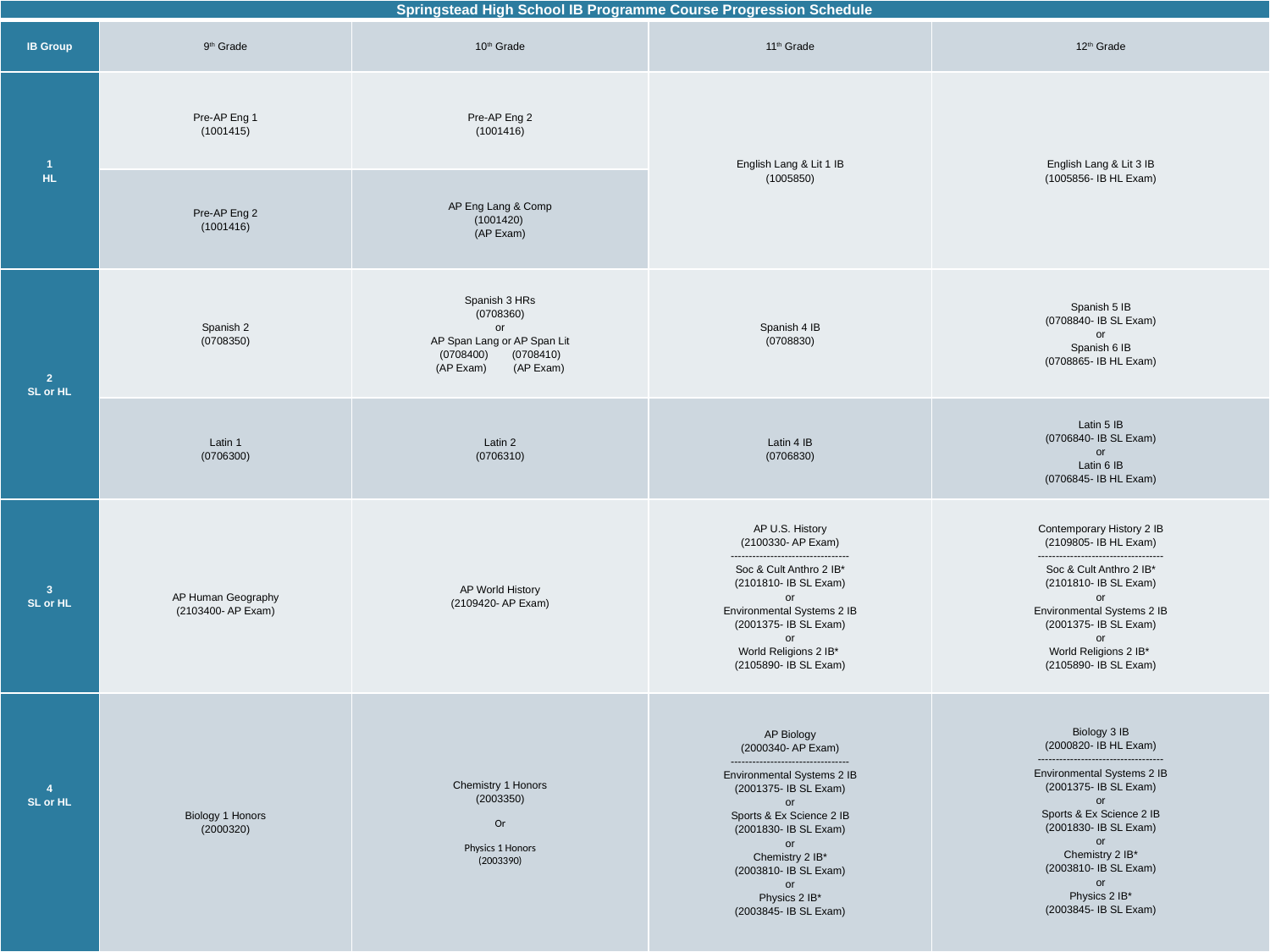

| Springstead High School IB Programme Course Progression Schedule |  |  |  |  |
| --- | --- | --- | --- | --- |
| IB Group | 9th Grade | 10th Grade | 11th Grade | 12th Grade |
| 1 HL | Pre-AP Eng 1 (1001415) | Pre-AP Eng 2 (1001416) | English Lang & Lit 1 IB (1005850) | English Lang & Lit 3 IB (1005856- IB HL Exam) |
|  | Pre-AP Eng 2 (1001416) | AP Eng Lang & Comp (1001420) (AP Exam) |  |  |
| 2 SL or HL | Spanish 2 (0708350) | Spanish 3 HRs (0708360) or AP Span Lang or AP Span Lit (0708400) (0708410) (AP Exam) (AP Exam) | Spanish 4 IB (0708830) | Spanish 5 IB (0708840- IB SL Exam) or Spanish 6 IB (0708865- IB HL Exam) |
|  | Latin 1 (0706300) | Latin 2 (0706310) | Latin 4 IB (0706830) | Latin 5 IB (0706840- IB SL Exam) or Latin 6 IB (0706845- IB HL Exam) |
| 3 SL or HL | AP Human Geography (2103400- AP Exam) | AP World History (2109420- AP Exam) | AP U.S. History (2100330- AP Exam) --------------------------------- Soc & Cult Anthro 2 IB\* (2101810- IB SL Exam) or Environmental Systems 2 IB (2001375- IB SL Exam) or World Religions 2 IB\* (2105890- IB SL Exam) | Contemporary History 2 IB (2109805- IB HL Exam) ----------------------------------- Soc & Cult Anthro 2 IB\* (2101810- IB SL Exam) or Environmental Systems 2 IB (2001375- IB SL Exam) or World Religions 2 IB\* (2105890- IB SL Exam) |
| 4 SL or HL | Biology 1 Honors (2000320) | Chemistry 1 Honors (2003350) Or Physics 1 Honors (2003390) | AP Biology (2000340- AP Exam) --------------------------------- Environmental Systems 2 IB (2001375- IB SL Exam) or Sports & Ex Science 2 IB (2001830- IB SL Exam) or Chemistry 2 IB\* (2003810- IB SL Exam) or Physics 2 IB\* (2003845- IB SL Exam) | Biology 3 IB (2000820- IB HL Exam) ----------------------------------- Environmental Systems 2 IB (2001375- IB SL Exam) or Sports & Ex Science 2 IB (2001830- IB SL Exam) or Chemistry 2 IB\* (2003810- IB SL Exam) or Physics 2 IB\* (2003845- IB SL Exam) |